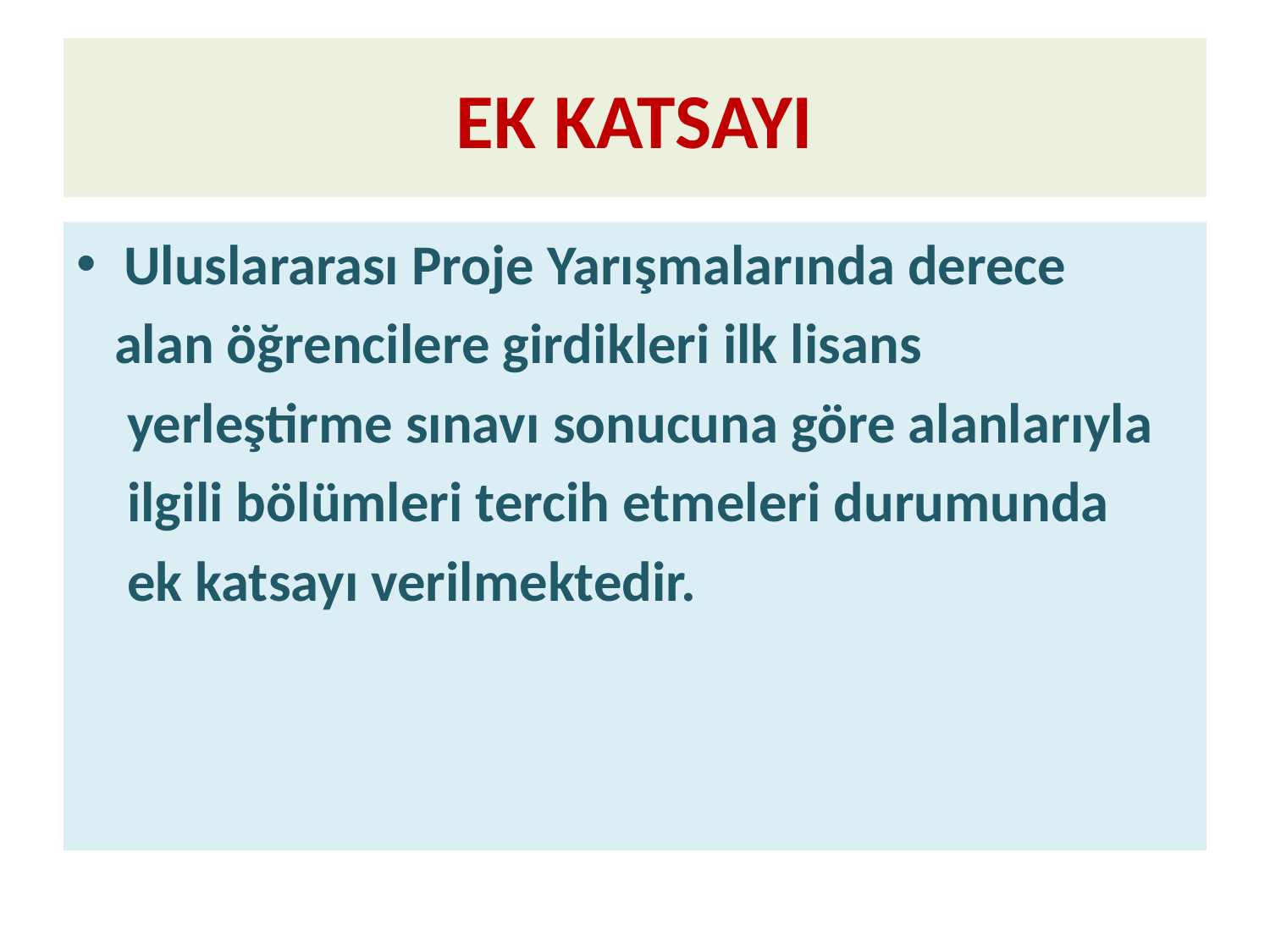

# EK KATSAYI
Uluslararası Proje Yarışmalarında derece
   alan öğrencilere girdikleri ilk lisans
    yerleştirme sınavı sonucuna göre alanlarıyla
    ilgili bölümleri tercih etmeleri durumunda
    ek katsayı verilmektedir.